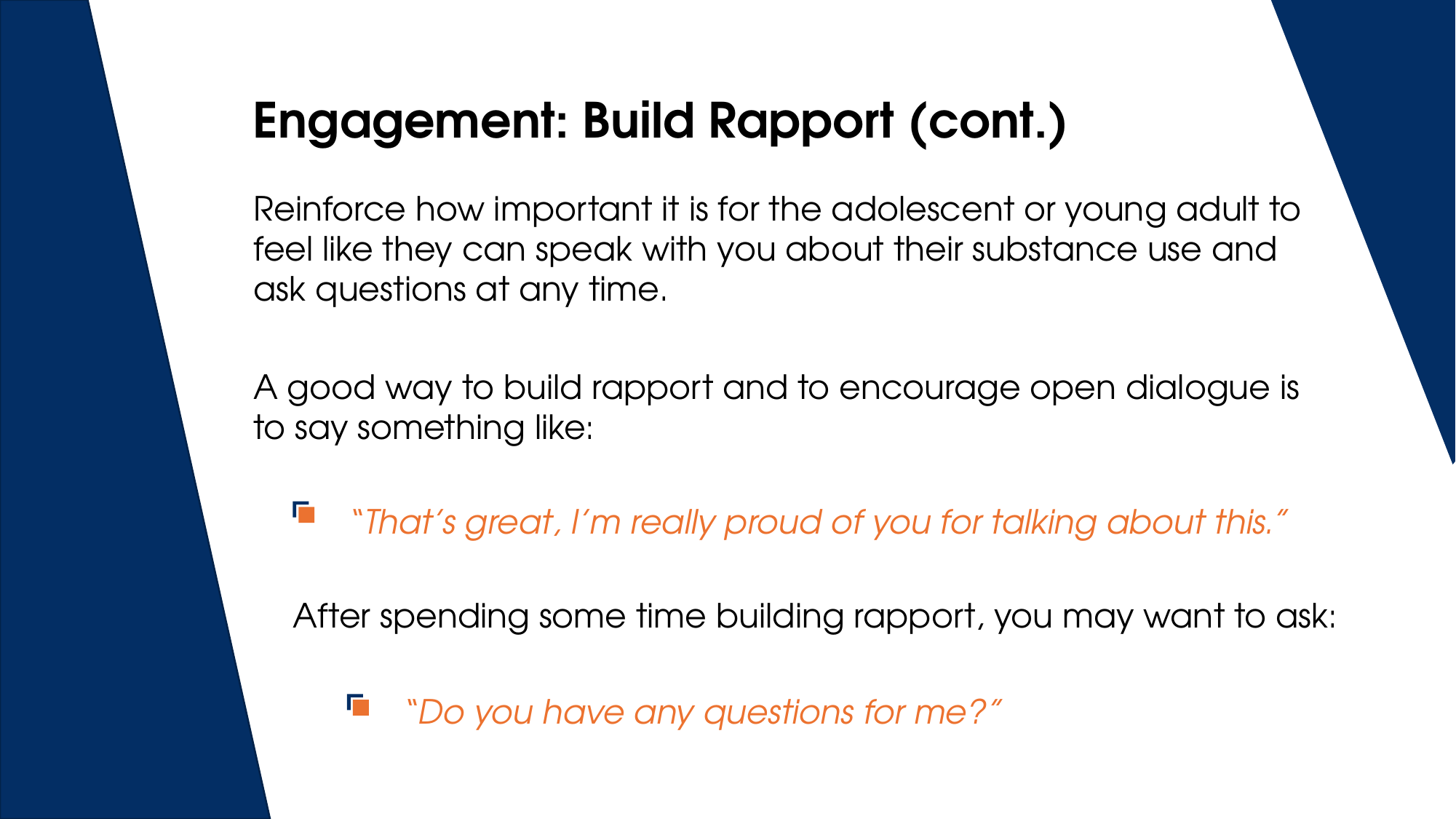

Engagement: Build Rapport (cont.)
Reinforce how important it is for the adolescent or young adult to feel like they can speak with you about their substance use and ask questions at any time.

A good way to build rapport and to encourage open dialogue is to say something like:
“That’s great, I’m really proud of you for talking about this.”

After spending some time building rapport, you may want to ask:
“Do you have any questions for me?”